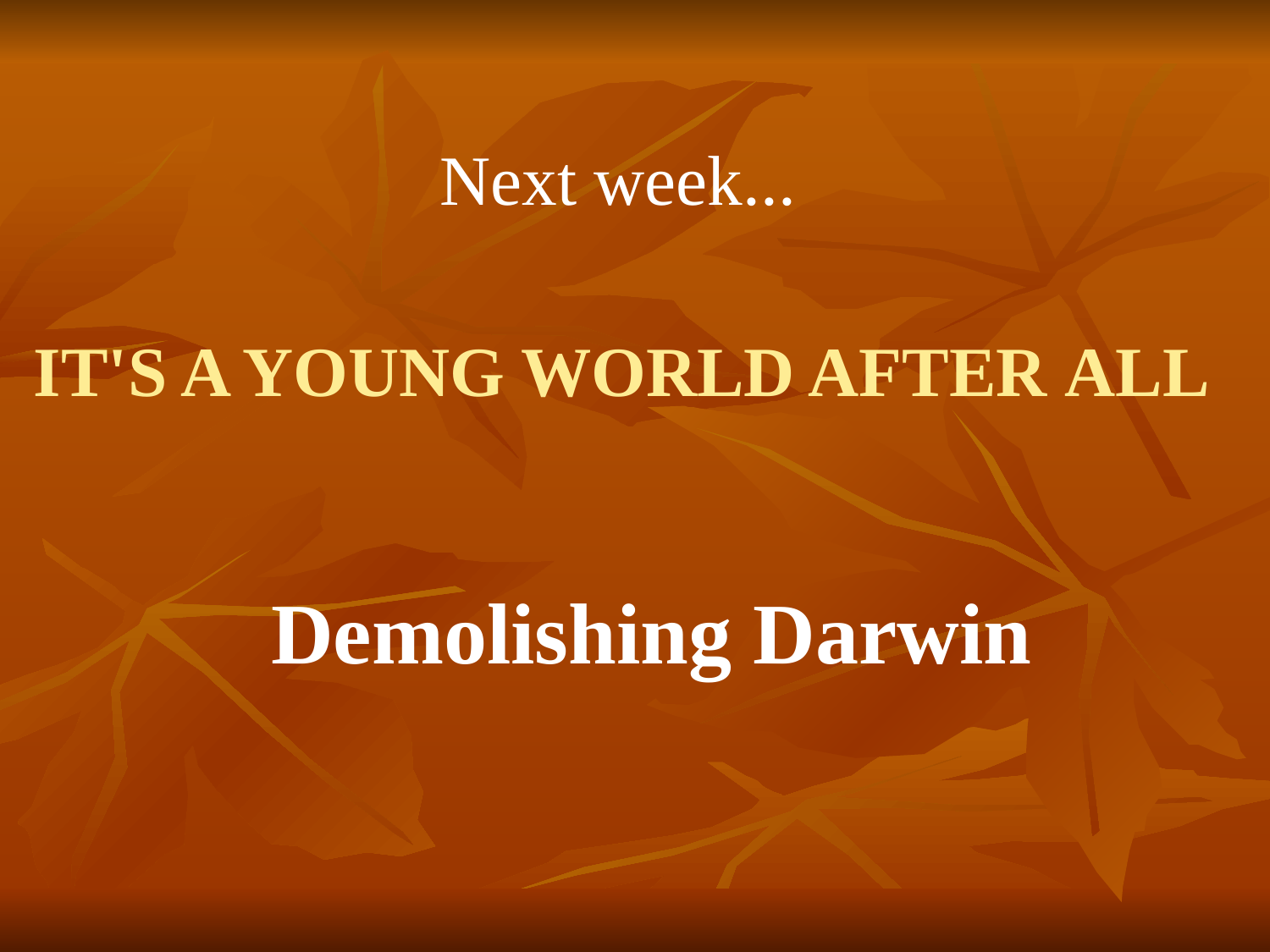

Next week...
# It's a young world after all
         Demolishing Darwin